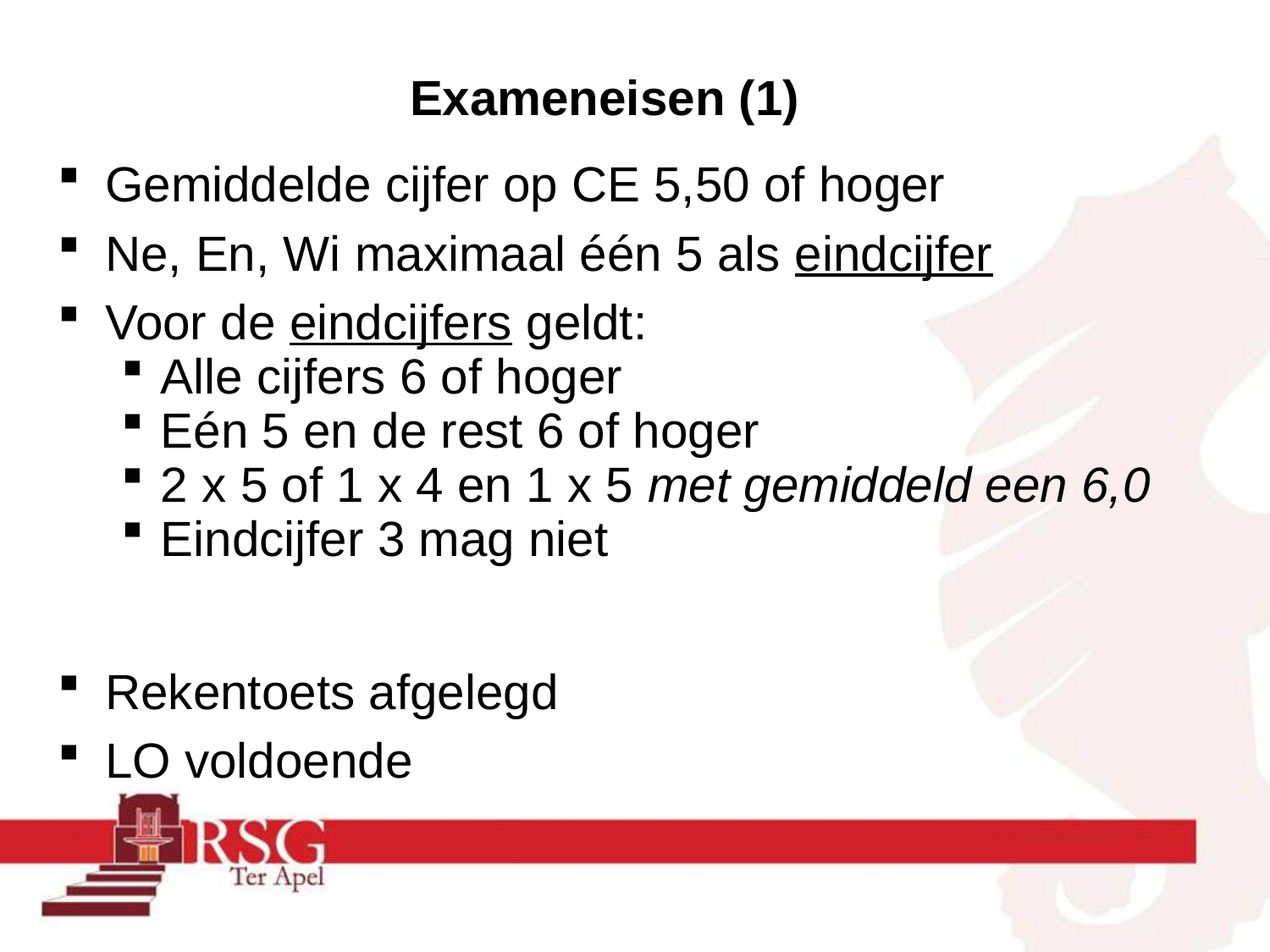

# Exameneisen (1)
Gemiddelde cijfer op CE 5,50 of hoger
Ne, En, Wi maximaal één 5 als eindcijfer
Voor de eindcijfers geldt:
Alle cijfers 6 of hoger
Eén 5 en de rest 6 of hoger
2 x 5 of 1 x 4 en 1 x 5 met gemiddeld een 6,0
Eindcijfer 3 mag niet

Rekentoets afgelegd
LO voldoende